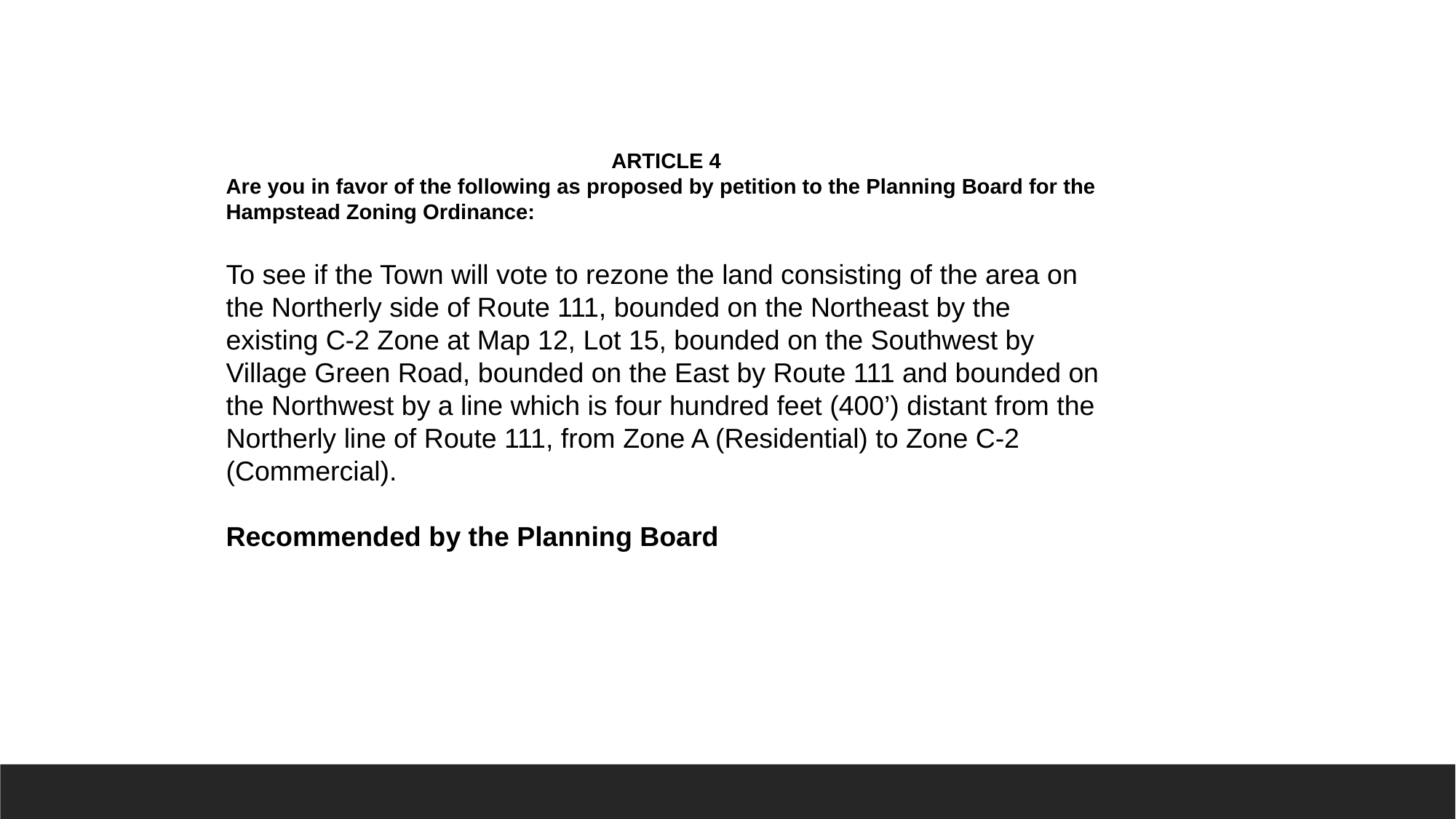

ARTICLE 4
Are you in favor of the following as proposed by petition to the Planning Board for the Hampstead Zoning Ordinance:

To see if the Town will vote to rezone the land consisting of the area on the Northerly side of Route 111, bounded on the Northeast by the existing C-2 Zone at Map 12, Lot 15, bounded on the Southwest by Village Green Road, bounded on the East by Route 111 and bounded on the Northwest by a line which is four hundred feet (400’) distant from the Northerly line of Route 111, from Zone A (Residential) to Zone C-2 (Commercial).

Recommended by the Planning Board